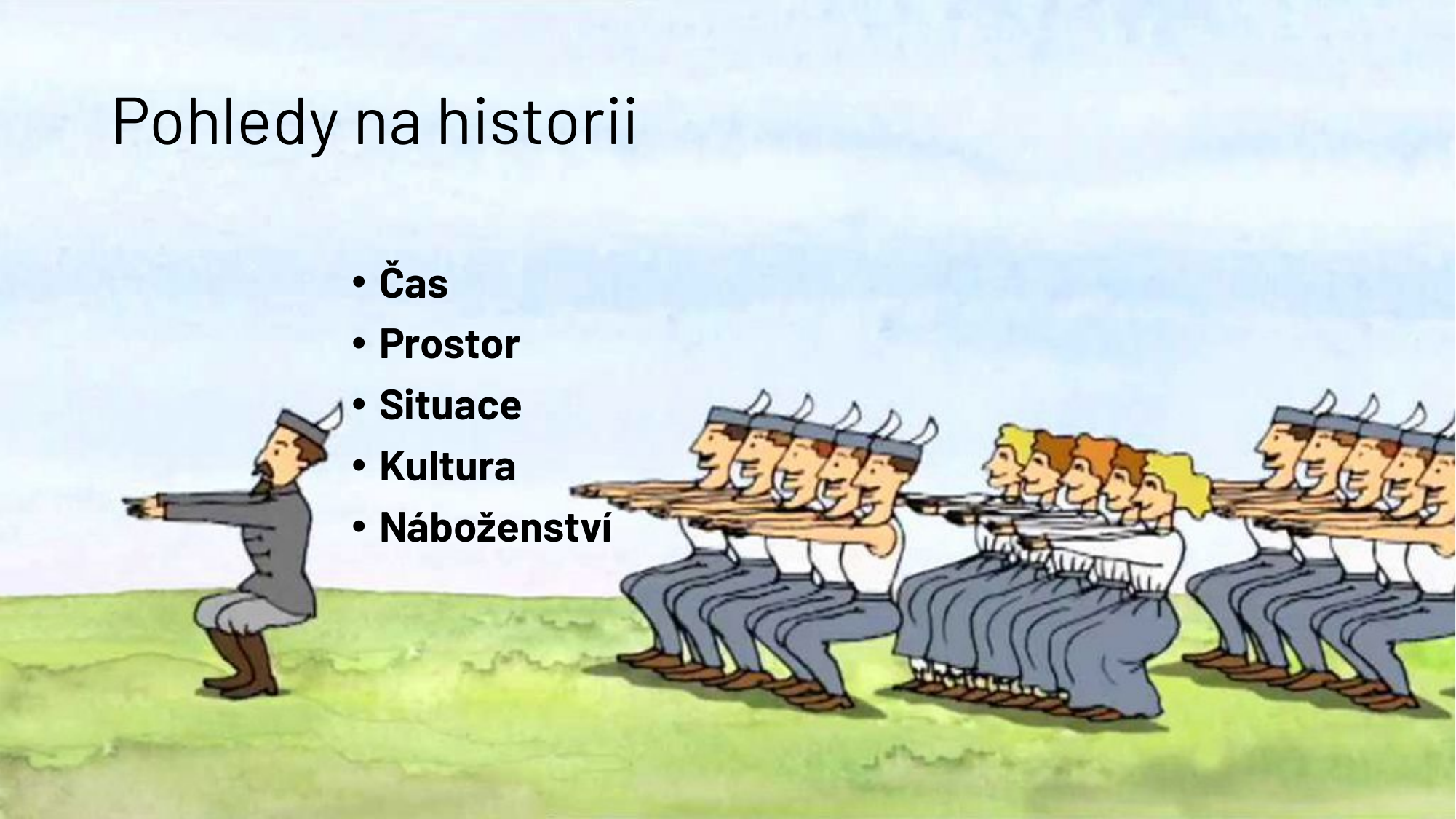

# Pohledy na historii
Čas
Prostor
Situace
Kultura
Náboženství